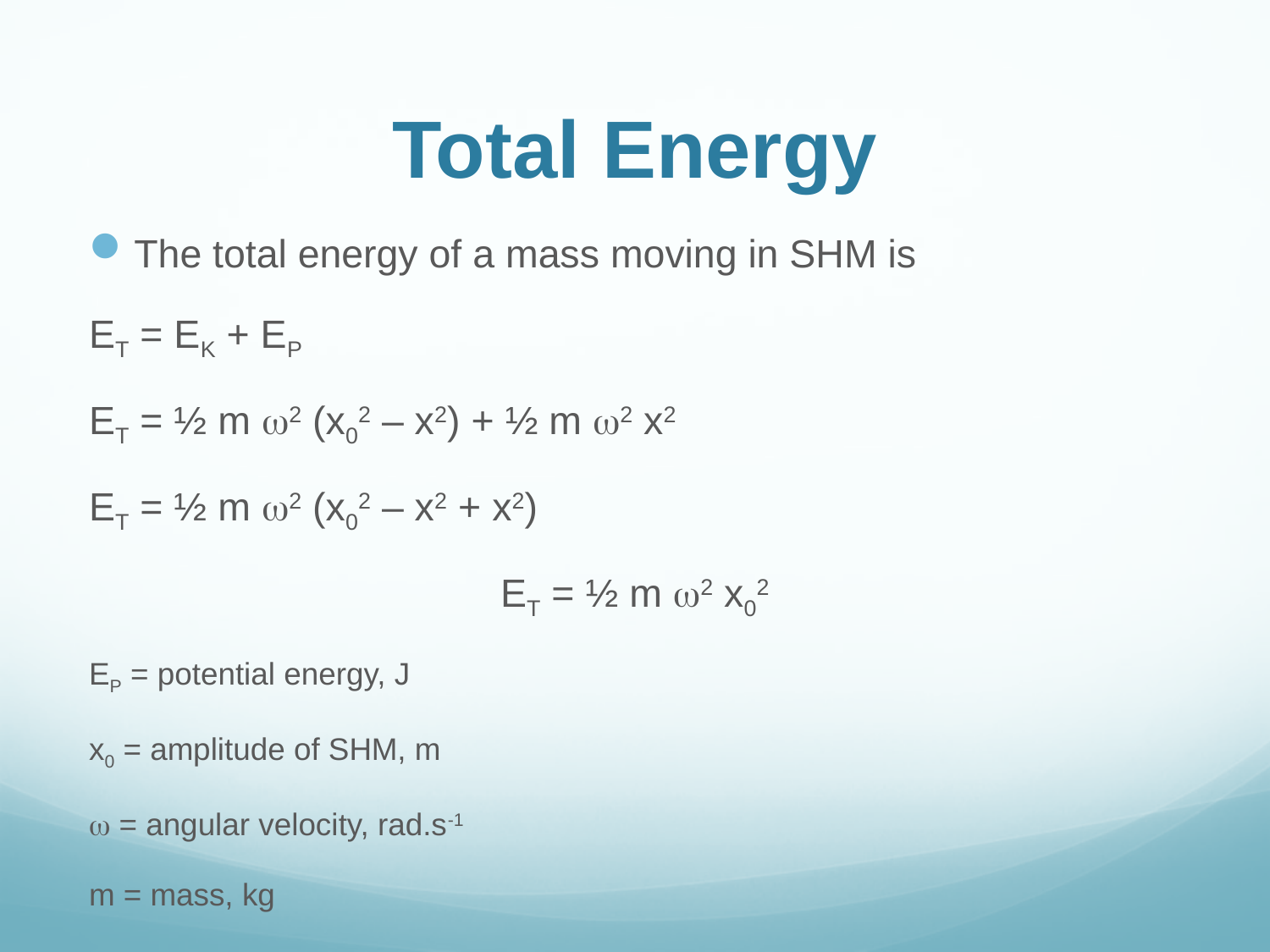

# Total Energy
The total energy of a mass moving in SHM is
ET = EK + EP
ET = ½ m ω2 (x02 – x2) + ½ m ω2 x2
ET = ½ m ω2 (x02 – x2 + x2)
ET = ½ m ω2 x02
EP = potential energy, J
x0 = amplitude of SHM, m
ω = angular velocity, rad.s-1
m = mass, kg